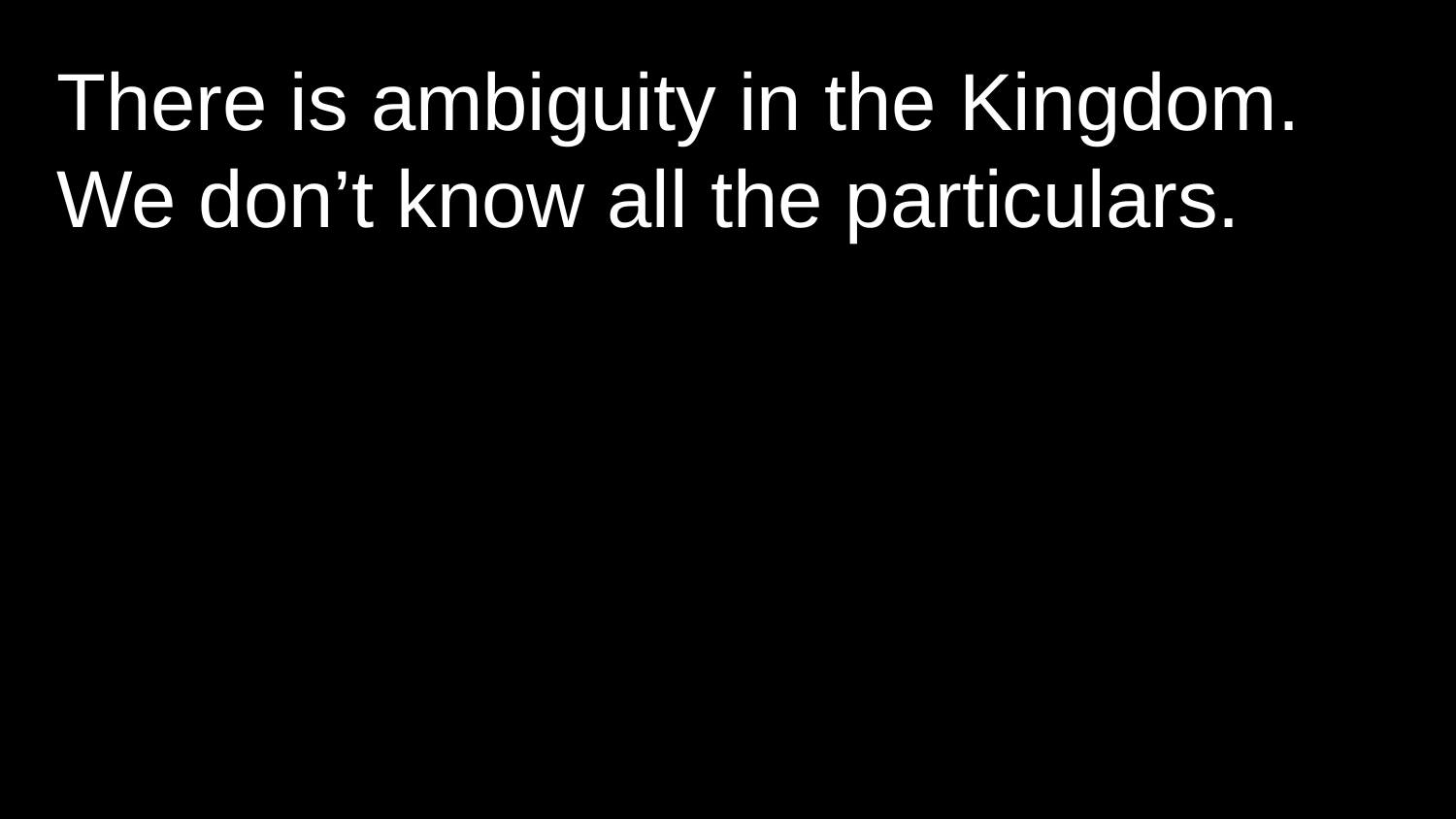

There is ambiguity in the Kingdom.   We don’t know all the particulars.